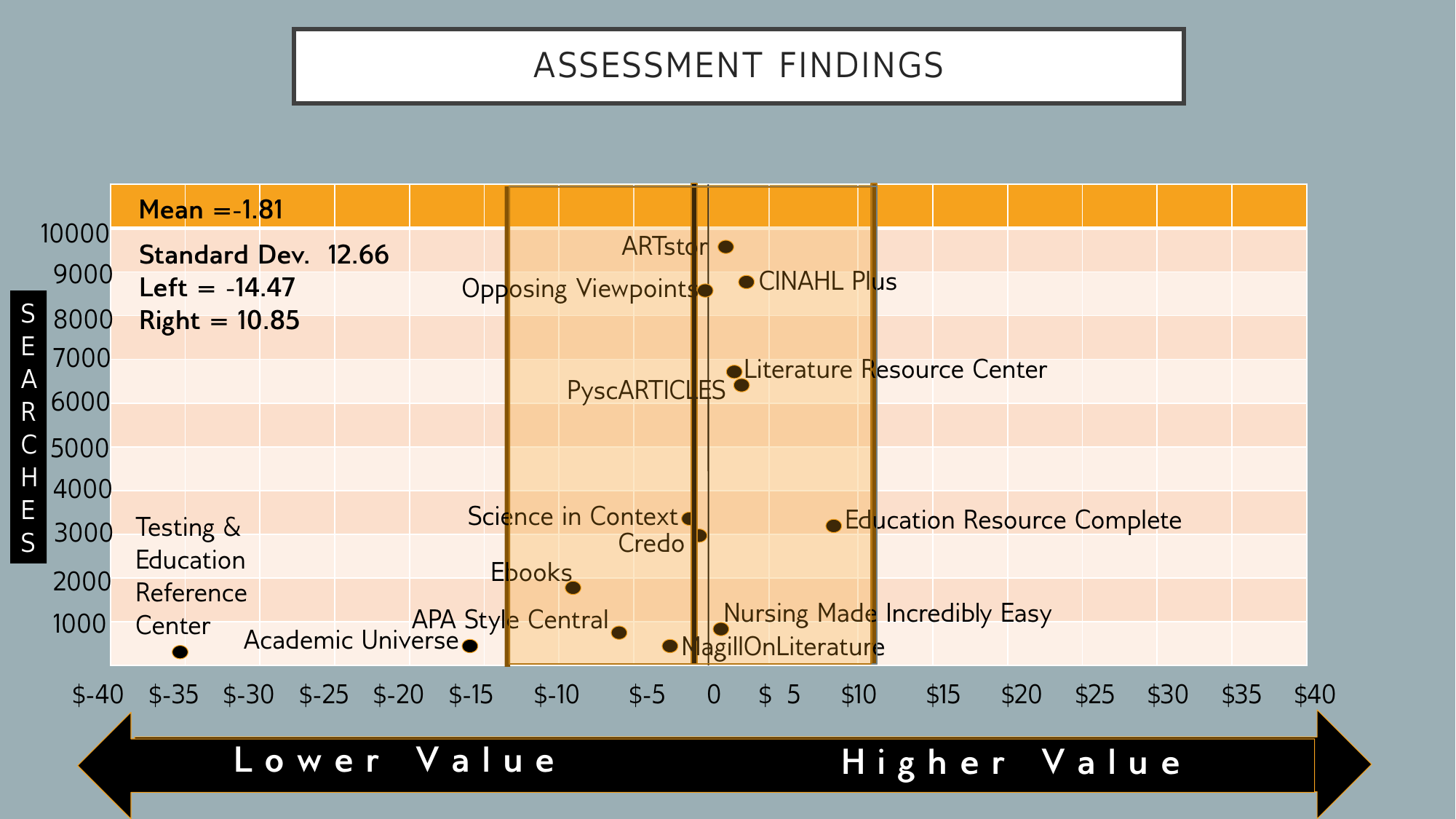

# assessment findings

|  |  |  |  |  |  |  |  |  |  |  |  |  |  |  |  |
| --- | --- | --- | --- | --- | --- | --- | --- | --- | --- | --- | --- | --- | --- | --- | --- |
|  |  |  |  |  |  |  |  |  |  |  |  |  |  |  |  |
|  |  |  |  |  |  |  |  |  |  |  |  |  |  |  |  |
|  |  |  |  |  |  |  |  |  |  |  |  |  |  |  |  |
|  |  |  |  |  |  |  |  |  |  |  |  |  |  |  |  |
|  |  |  |  |  |  |  |  |  |  |  |  |  |  |  |  |
|  |  |  |  |  |  |  |  |  |  |  |  |  |  |  |  |
|  |  |  |  |  |  |  |  |  |  |  |  |  |  |  |  |
|  |  |  |  |  |  |  |  |  |  |  |  |  |  |  |  |
|  |  |  |  |  |  |  |  |  |  |  |  |  |  |  |  |
|  |  |  |  |  |  |  |  |  |  |  |  |  |  |  |  |
Mean =-1.81

10000
ARTstor
Standard Dev.  12.66
Left = -14.47
Right = 10.85

9000
CINAHL Plus
Opposing Viewpoints

S
E
A
R
C
H
E
S
8000
7000
Literature Resource Center

PyscARTICLES
6000

5000
4000
Science in Context
Education Resource Complete
Testing & Education Reference Center
3000

Credo

Ebooks
2000

Nursing Made Incredibly Easy
APA Style Central
1000
Academic Universe

MagillOnLiterature

$-40   $-35   $-30   $-25   $-20   $-15     $-10      $-5     0        5     $10      $15     $20    $25    $30    $35    $40
$

L o w e r   V a l u e
H i g h e r   V a l u e